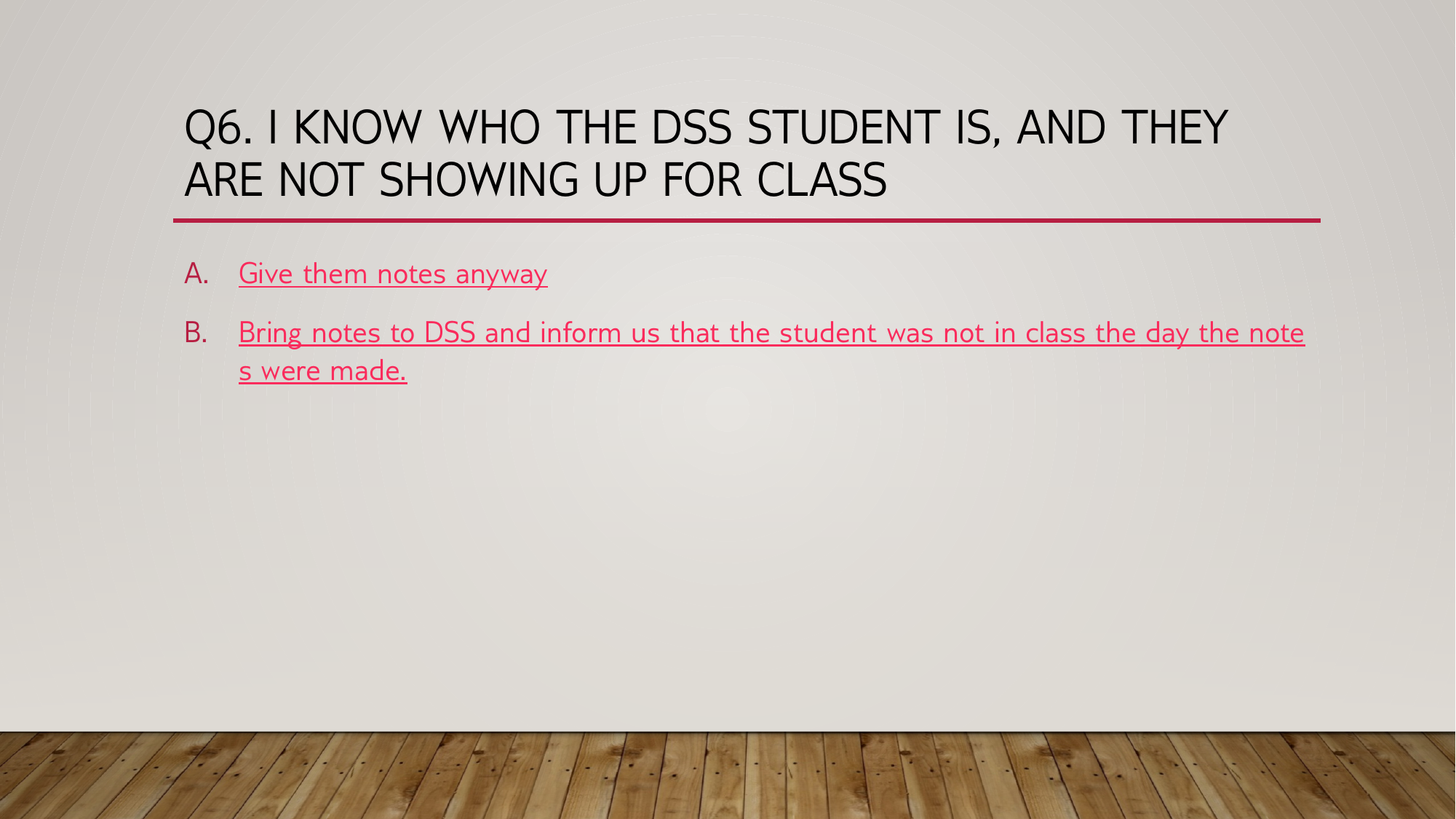

# Q6. I know who the DSS student is, and they are not showing up for class
Give them notes anyway
Bring notes to DSS and inform us that the student was not in class the day the notes were made.